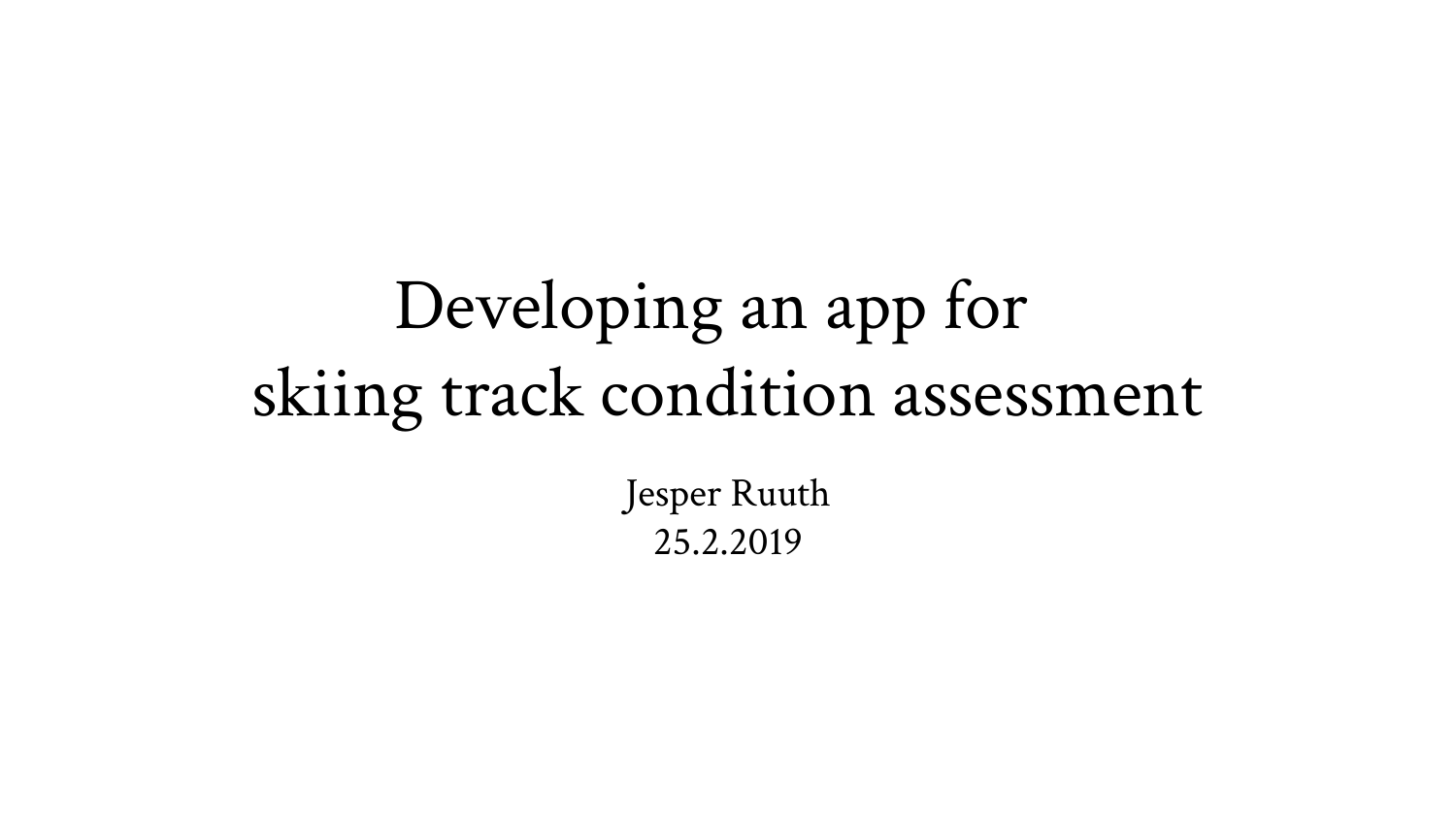

# Developing an app for
skiing track condition assessment
Jesper Ruuth
25.2.2019